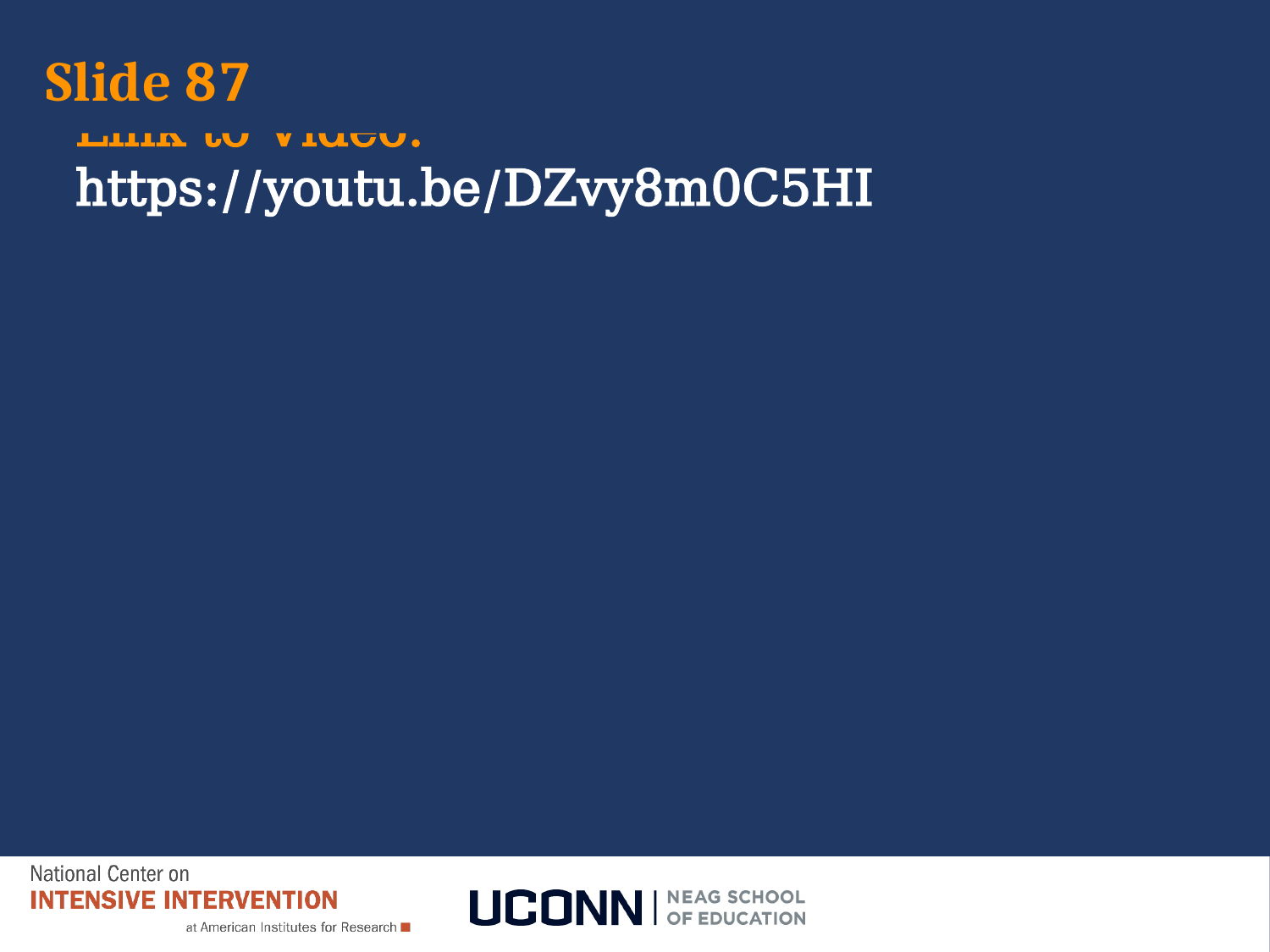

# Slide 87
Link to Video: https://youtu.be/DZvy8m0C5HI